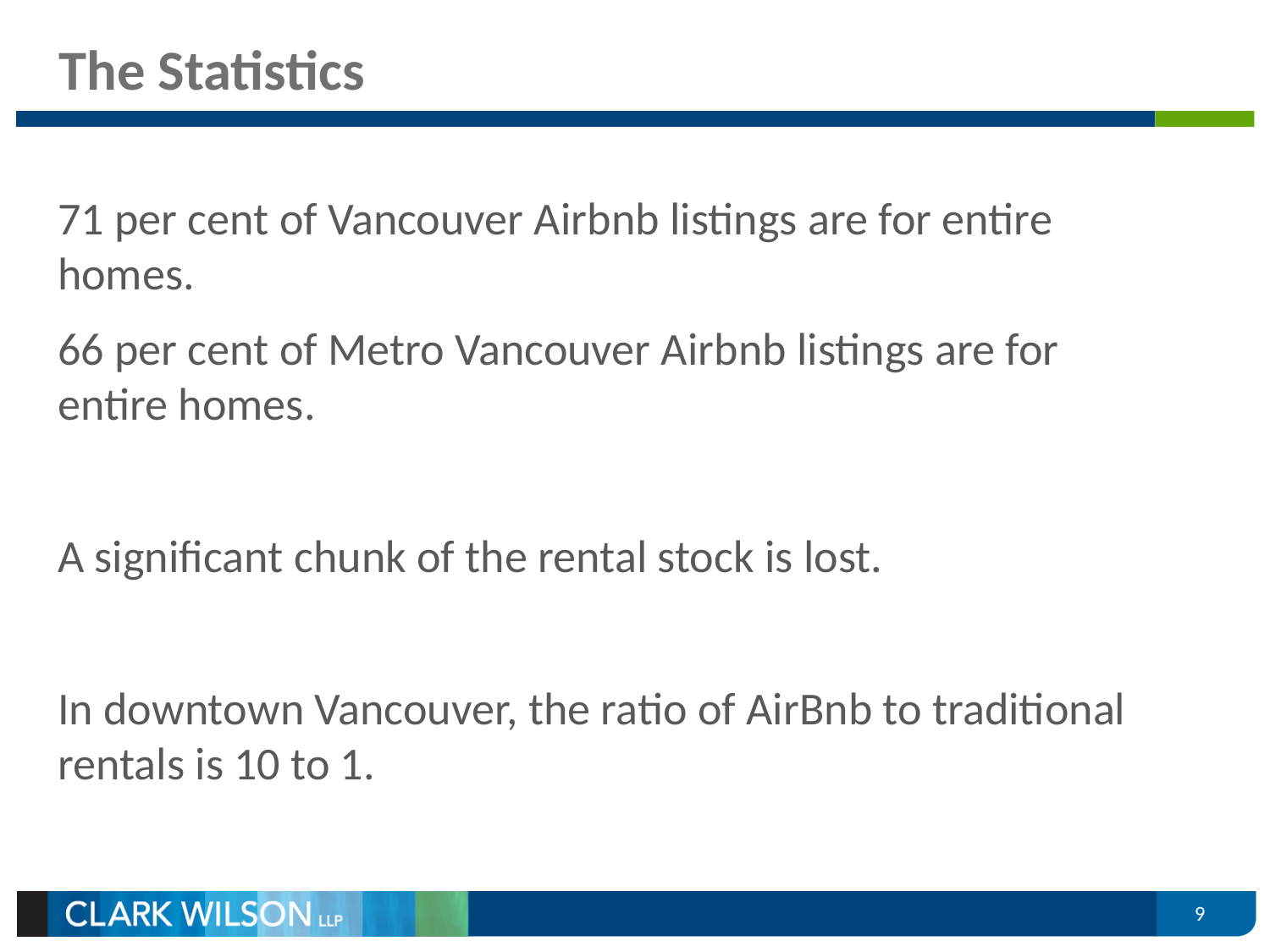

# The Statistics
71 per cent of Vancouver Airbnb listings are for entire homes.
66 per cent of Metro Vancouver Airbnb listings are for entire homes.

A significant chunk of the rental stock is lost.

In downtown Vancouver, the ratio of AirBnb to traditional rentals is 10 to 1.
9